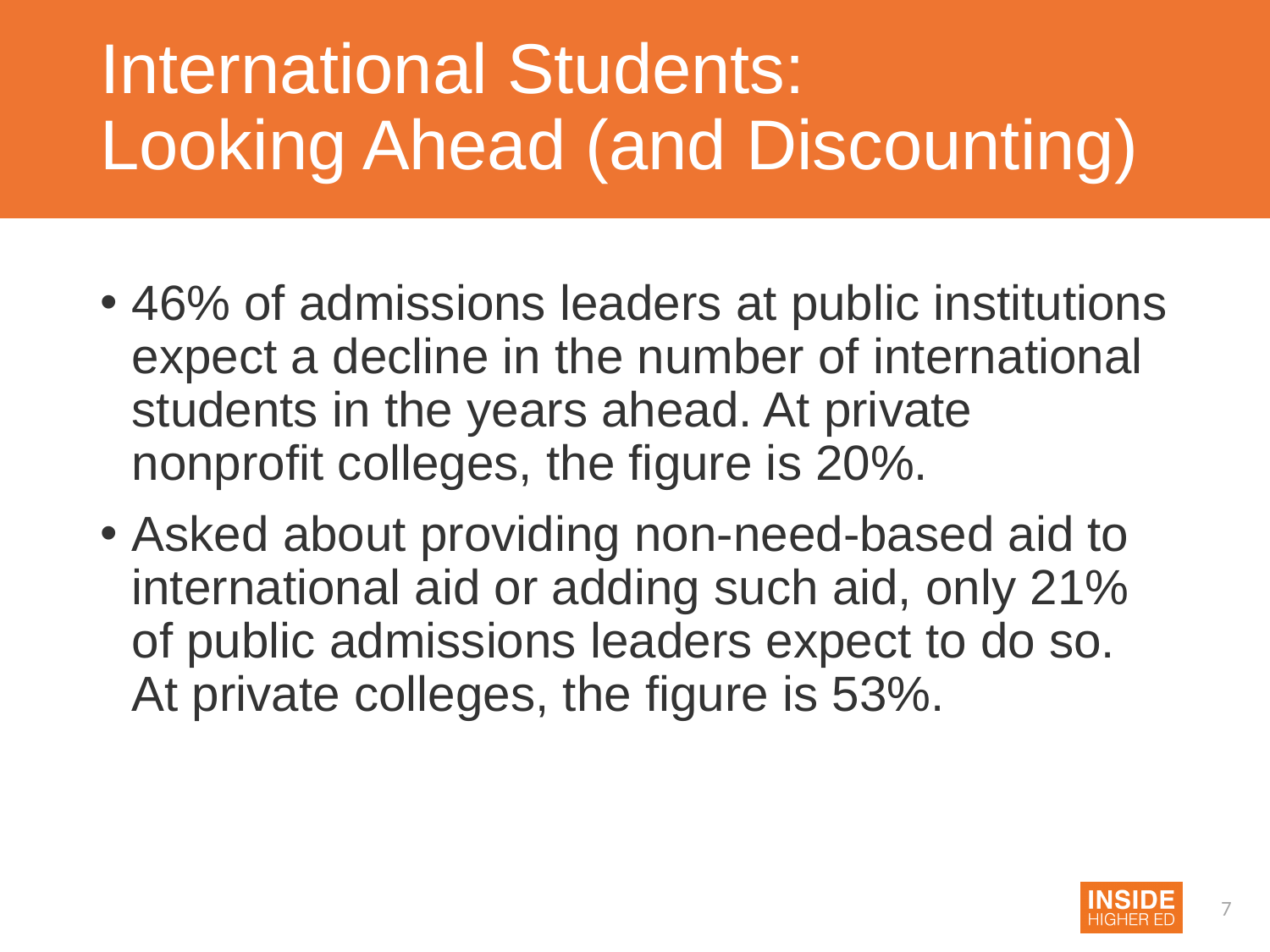

# International Students: Looking Ahead (and Discounting)
46% of admissions leaders at public institutions expect a decline in the number of international students in the years ahead. At private nonprofit colleges, the figure is 20%.
Asked about providing non-need-based aid to international aid or adding such aid, only 21% of public admissions leaders expect to do so. At private colleges, the figure is 53%.